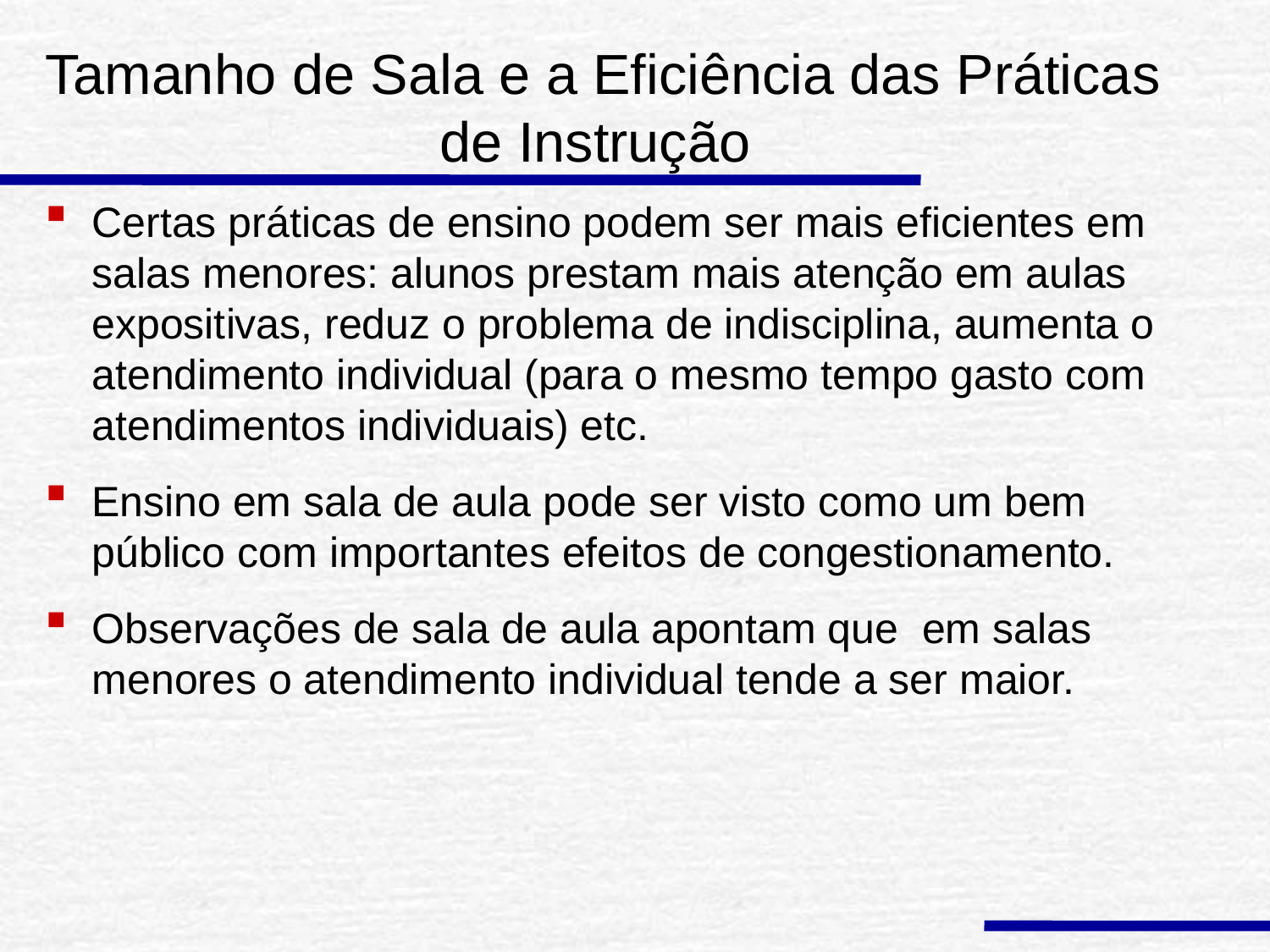

# Tamanho de Sala e a Eficiência das Práticas de Instrução
Certas práticas de ensino podem ser mais eficientes em salas menores: alunos prestam mais atenção em aulas expositivas, reduz o problema de indisciplina, aumenta o atendimento individual (para o mesmo tempo gasto com atendimentos individuais) etc.
Ensino em sala de aula pode ser visto como um bem público com importantes efeitos de congestionamento.
Observações de sala de aula apontam que  em salas menores o atendimento individual tende a ser maior.